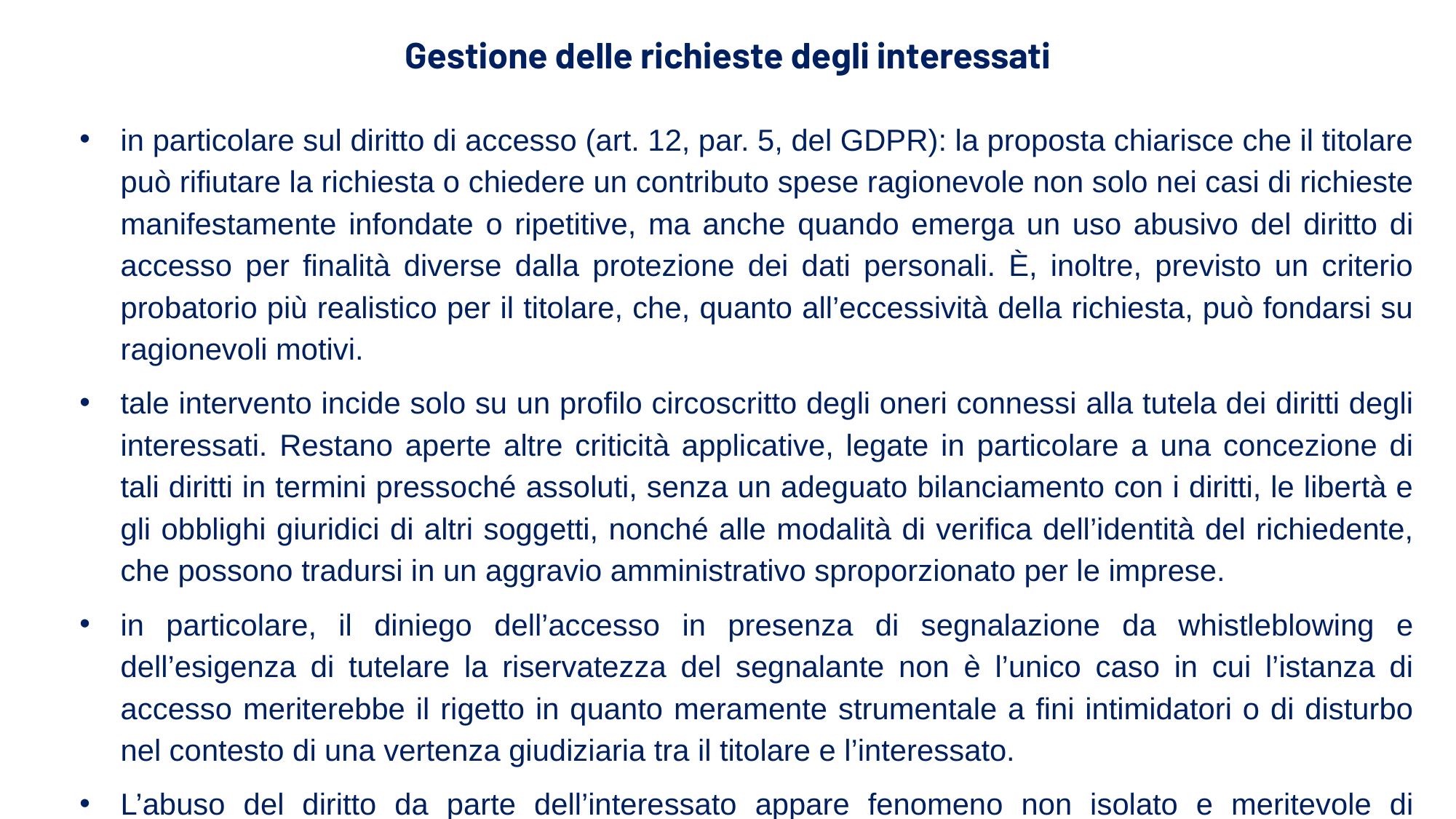

Gestione delle richieste degli interessati
in particolare sul diritto di accesso (art. 12, par. 5, del GDPR): la proposta chiarisce che il titolare può rifiutare la richiesta o chiedere un contributo spese ragionevole non solo nei casi di richieste manifestamente infondate o ripetitive, ma anche quando emerga un uso abusivo del diritto di accesso per finalità diverse dalla protezione dei dati personali. È, inoltre, previsto un criterio probatorio più realistico per il titolare, che, quanto all’eccessività della richiesta, può fondarsi su ragionevoli motivi.
tale intervento incide solo su un profilo circoscritto degli oneri connessi alla tutela dei diritti degli interessati. Restano aperte altre criticità applicative, legate in particolare a una concezione di tali diritti in termini pressoché assoluti, senza un adeguato bilanciamento con i diritti, le libertà e gli obblighi giuridici di altri soggetti, nonché alle modalità di verifica dell’identità del richiedente, che possono tradursi in un aggravio amministrativo sproporzionato per le imprese.
in particolare, il diniego dell’accesso in presenza di segnalazione da whistleblowing e dell’esigenza di tutelare la riservatezza del segnalante non è l’unico caso in cui l’istanza di accesso meriterebbe il rigetto in quanto meramente strumentale a fini intimidatori o di disturbo nel contesto di una vertenza giudiziaria tra il titolare e l’interessato.
L’abuso del diritto da parte dell’interessato appare fenomeno non isolato e meritevole di approfondimento.